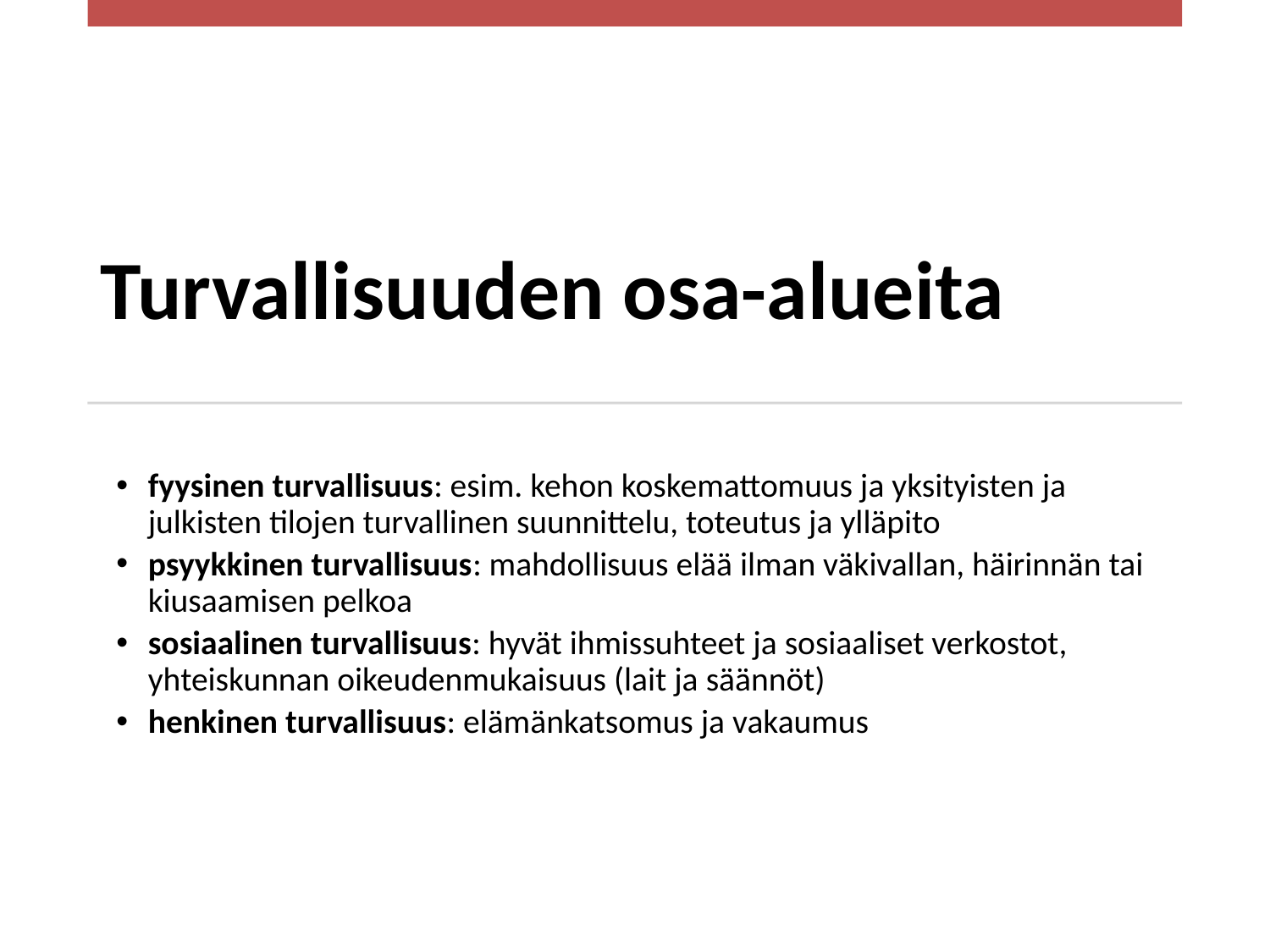

Turvallisuuden osa-alueita

fyysinen turvallisuus: esim. kehon koskemattomuus ja yksityisten ja julkisten tilojen turvallinen suunnittelu, toteutus ja ylläpito
psyykkinen turvallisuus: mahdollisuus elää ilman väkivallan, häirinnän tai kiusaamisen pelkoa
sosiaalinen turvallisuus: hyvät ihmissuhteet ja sosiaaliset verkostot, yhteiskunnan oikeudenmukaisuus (lait ja säännöt)
henkinen turvallisuus: elämänkatsomus ja vakaumus